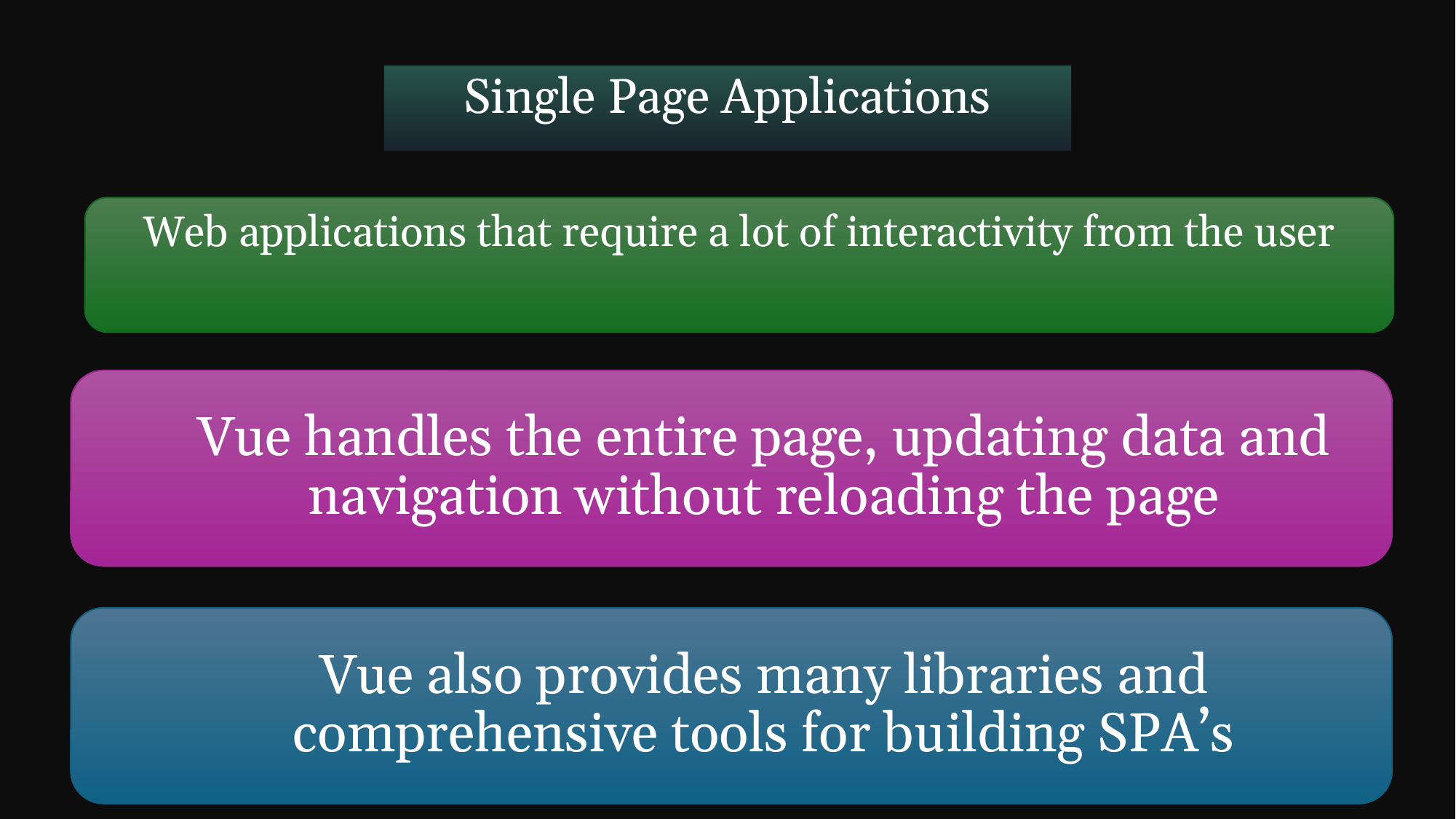

Single Page Applications
Web applications that require a lot of interactivity from the user

Vue handles the entire page, updating data and navigation without reloading the page

Vue also provides many libraries and comprehensive tools for building SPA’s